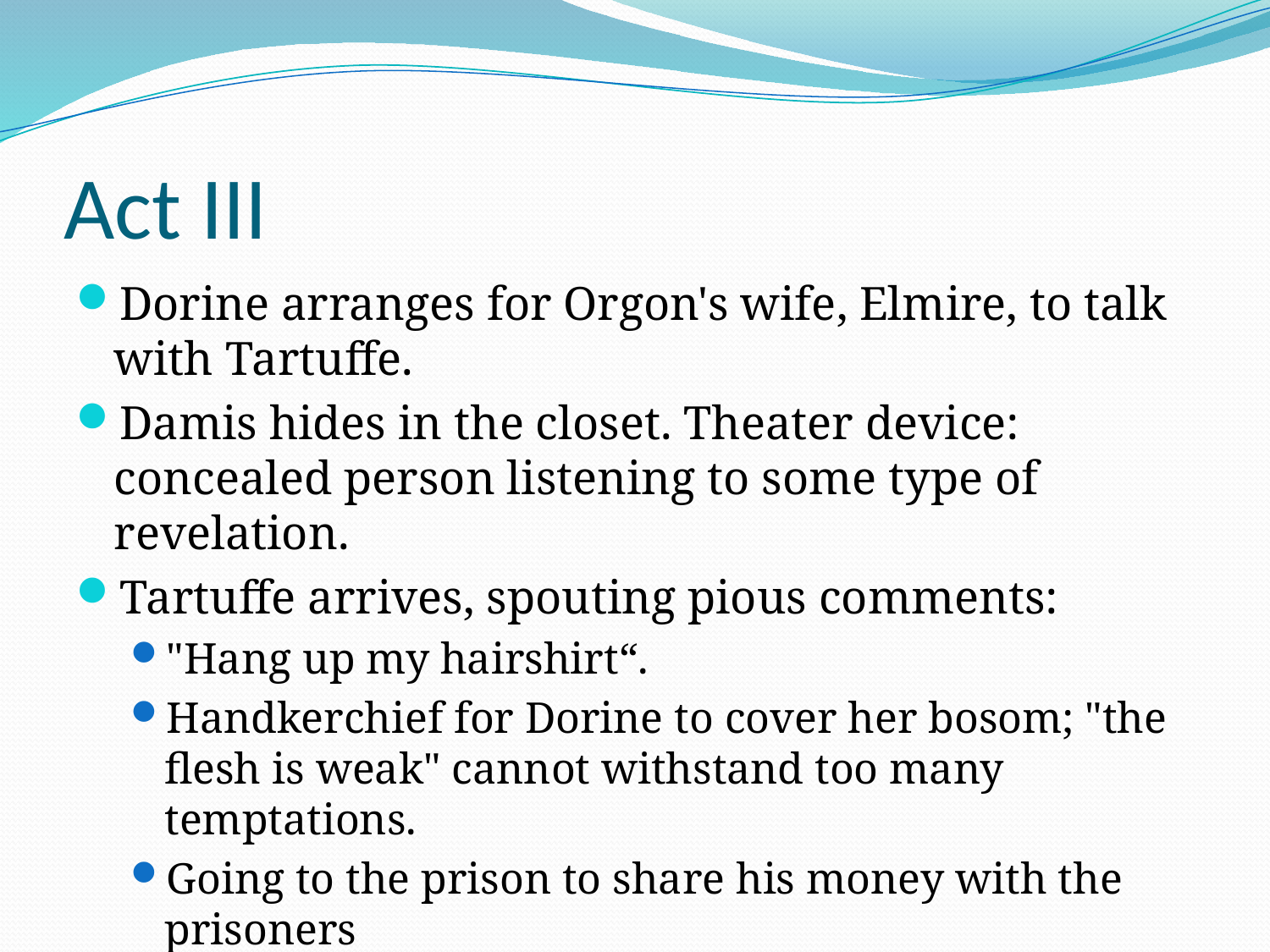

# Act III
Dorine arranges for Orgon's wife, Elmire, to talk with Tartuffe.
Damis hides in the closet. Theater device: concealed person listening to some type of revelation.
Tartuffe arrives, spouting pious comments:
"Hang up my hairshirt“.
Handkerchief for Dorine to cover her bosom; "the flesh is weak" cannot withstand too many temptations.
Going to the prison to share his money with the prisoners